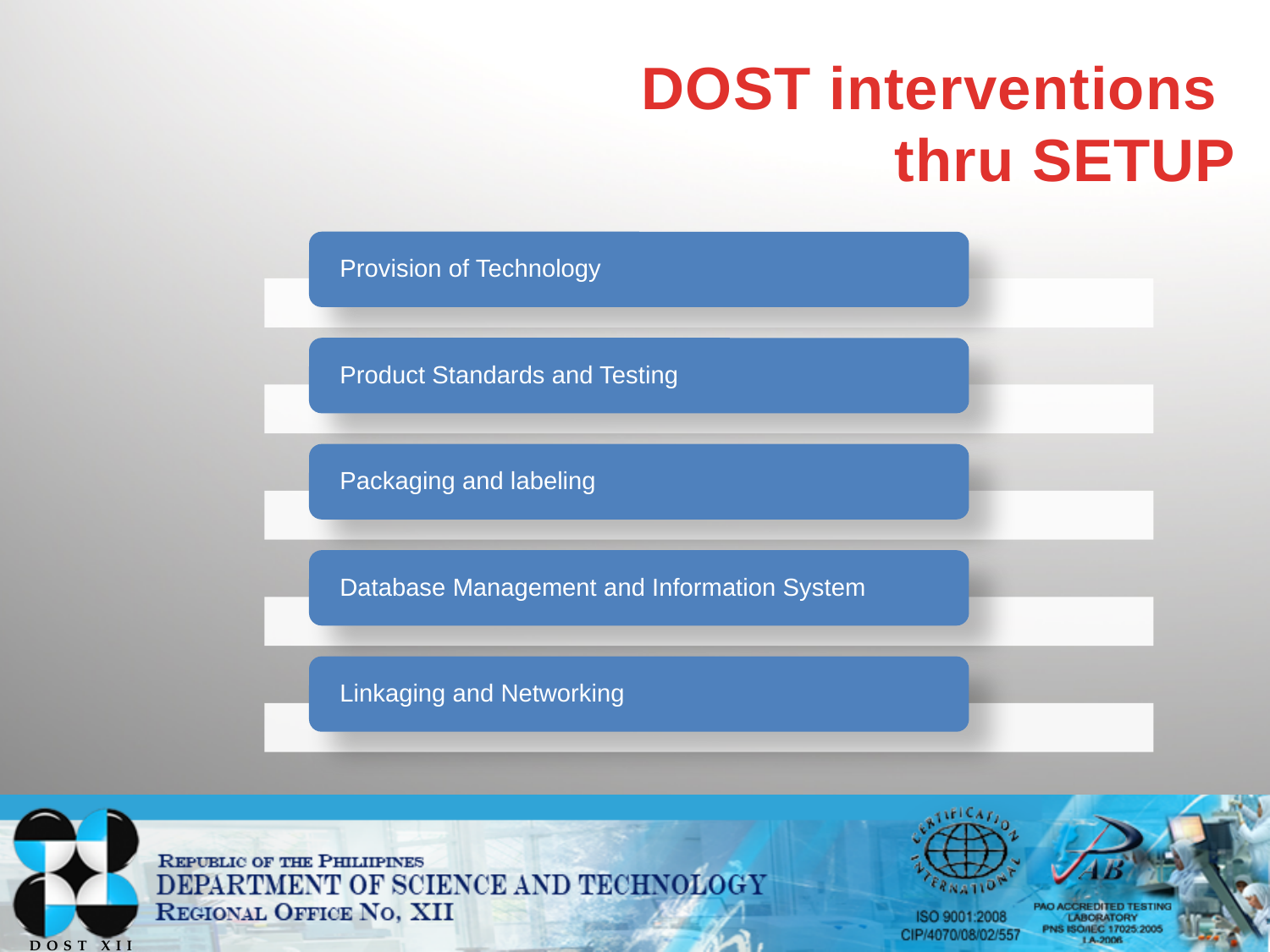

# DOST interventions thru SETUP
Provision of Technology
Product Standards and Testing
Packaging and labeling
Database Management and Information System
Linkaging and Networking